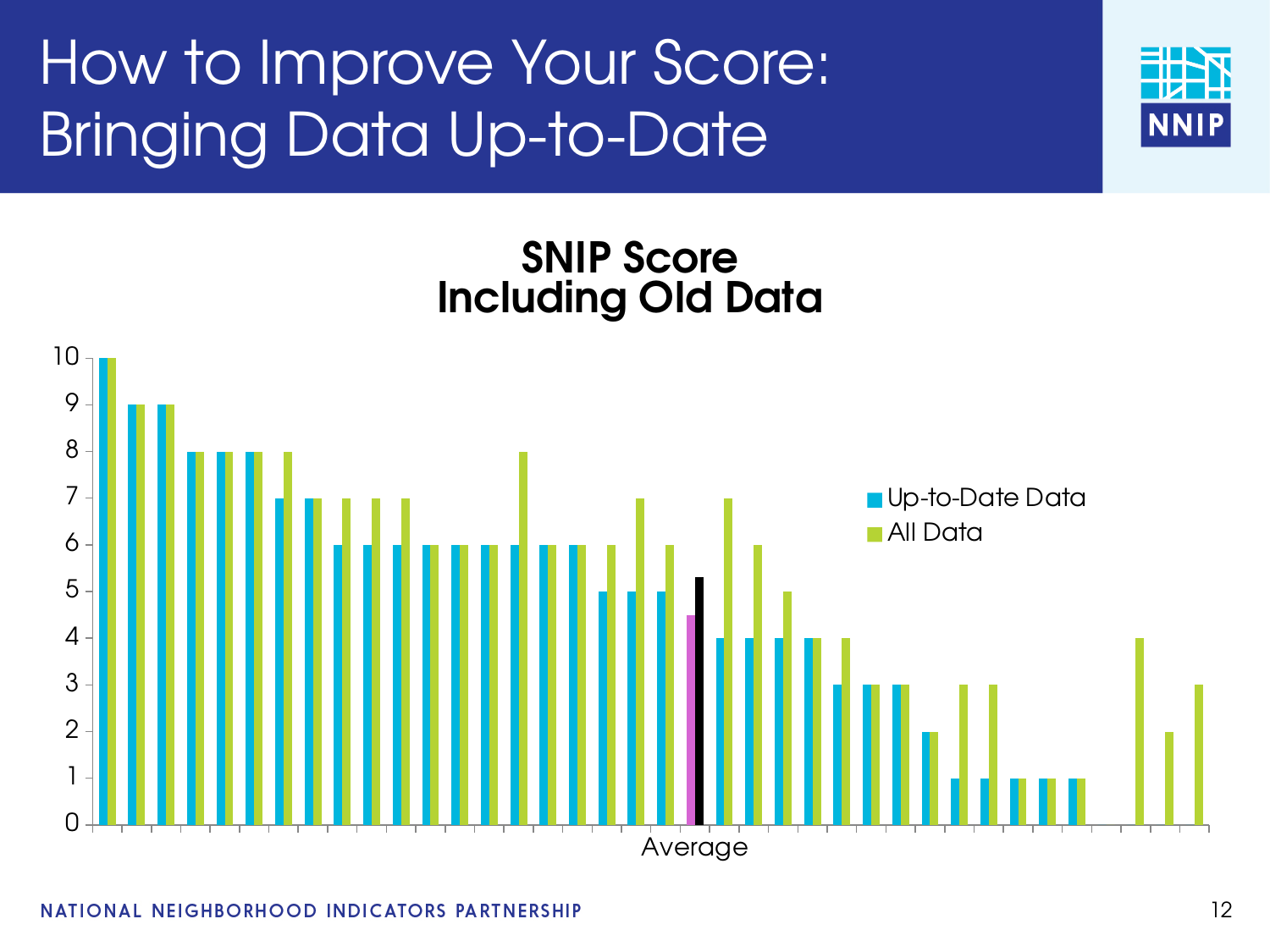

# How to Improve Your Score: Bringing Data Up-to-Date

### Chart: SNIP Score
Including Old Data

| Category | Up-to-Date Data | All Data |
|---|---|---|
|  | 10.0 | 10.0 |
|  | 9.0 | 9.0 |
|  | 9.0 | 9.0 |
|  | 8.0 | 8.0 |
|  | 8.0 | 8.0 |
|  | 8.0 | 8.0 |
|  | 7.0 | 8.0 |
|  | 7.0 | 7.0 |
|  | 6.0 | 7.0 |
|  | 6.0 | 7.0 |
|  | 6.0 | 7.0 |
|  | 6.0 | 6.0 |
|  | 6.0 | 6.0 |
|  | 6.0 | 6.0 |
|  | 6.0 | 8.0 |
|  | 6.0 | 6.0 |
|  | 6.0 | 6.0 |
|  | 5.0 | 6.0 |
|  | 5.0 | 7.0 |
|  | 5.0 | 6.0 |
| Average | 4.5 | 5.3 |
12